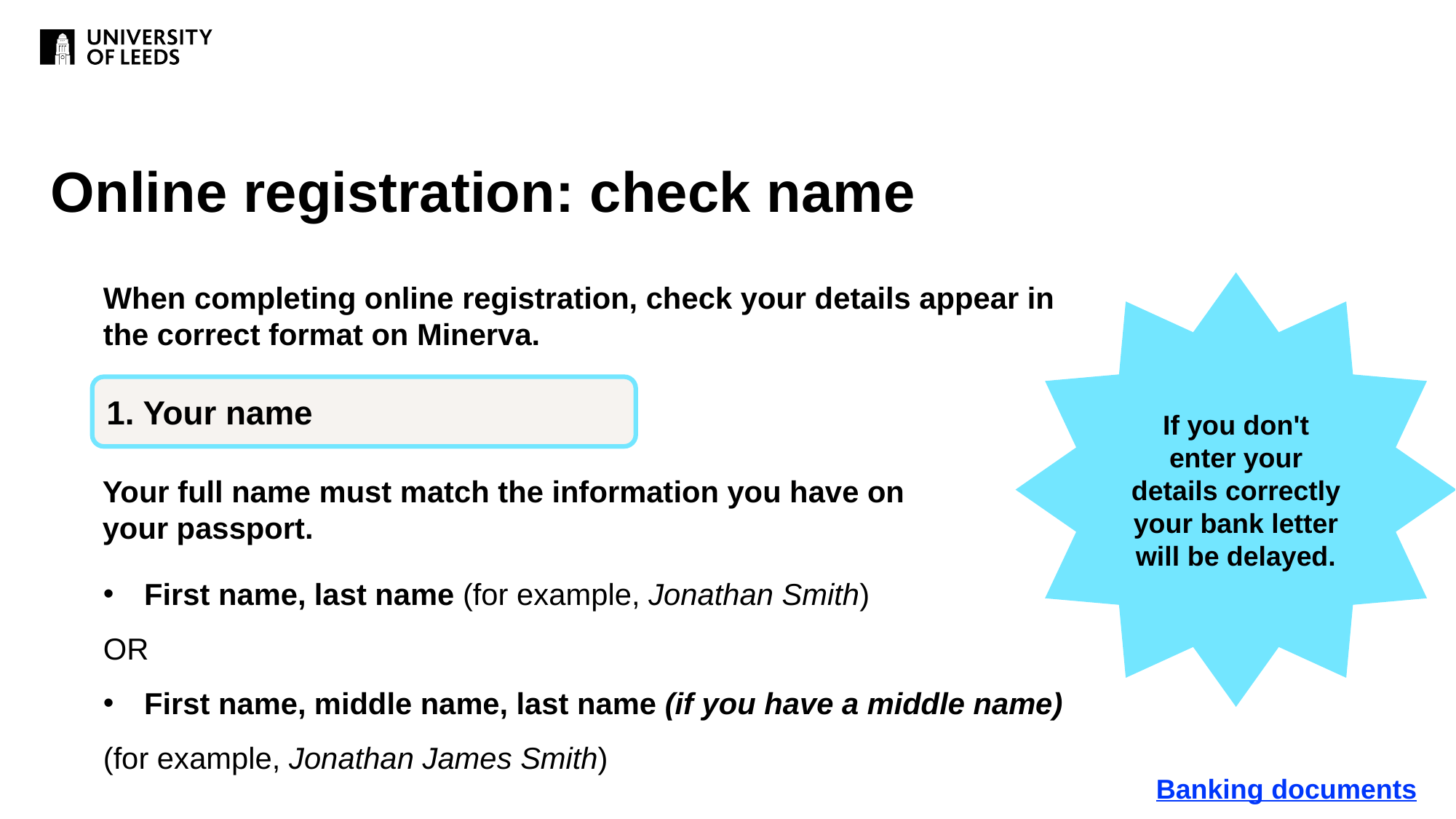

# Online registration: check name
When completing online registration, check your details appear in the correct format on Minerva.

If you don't enter your details correctly your bank letter will be delayed.
1. Your name
Your full name must match the information you have on your passport.​
​
First name, last name (for example, Jonathan Smith)
OR
First name, middle name, last name (if you have a middle name)
(for example, Jonathan James Smith)
Banking documents